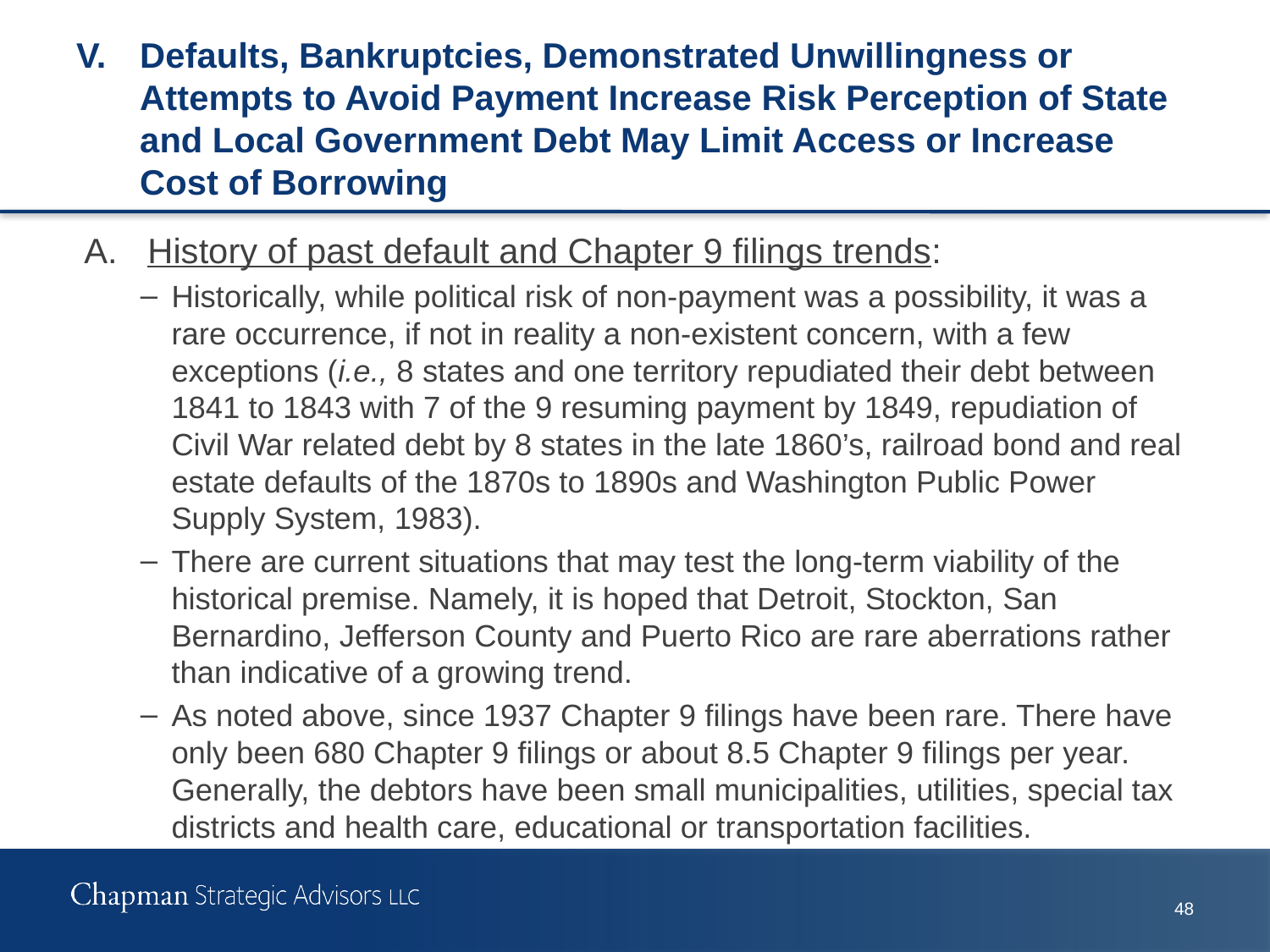

# V.	Defaults, Bankruptcies, Demonstrated Unwillingness or Attempts to Avoid Payment Increase Risk Perception of State and Local Government Debt May Limit Access or Increase Cost of Borrowing
A.	History of past default and Chapter 9 filings trends:
Historically, while political risk of non-payment was a possibility, it was a rare occurrence, if not in reality a non-existent concern, with a few exceptions (i.e., 8 states and one territory repudiated their debt between 1841 to 1843 with 7 of the 9 resuming payment by 1849, repudiation of Civil War related debt by 8 states in the late 1860’s, railroad bond and real estate defaults of the 1870s to 1890s and Washington Public Power Supply System, 1983).
There are current situations that may test the long-term viability of the historical premise. Namely, it is hoped that Detroit, Stockton, San Bernardino, Jefferson County and Puerto Rico are rare aberrations rather than indicative of a growing trend.
As noted above, since 1937 Chapter 9 filings have been rare. There have only been 680 Chapter 9 filings or about 8.5 Chapter 9 filings per year. Generally, the debtors have been small municipalities, utilities, special tax districts and health care, educational or transportation facilities.
48